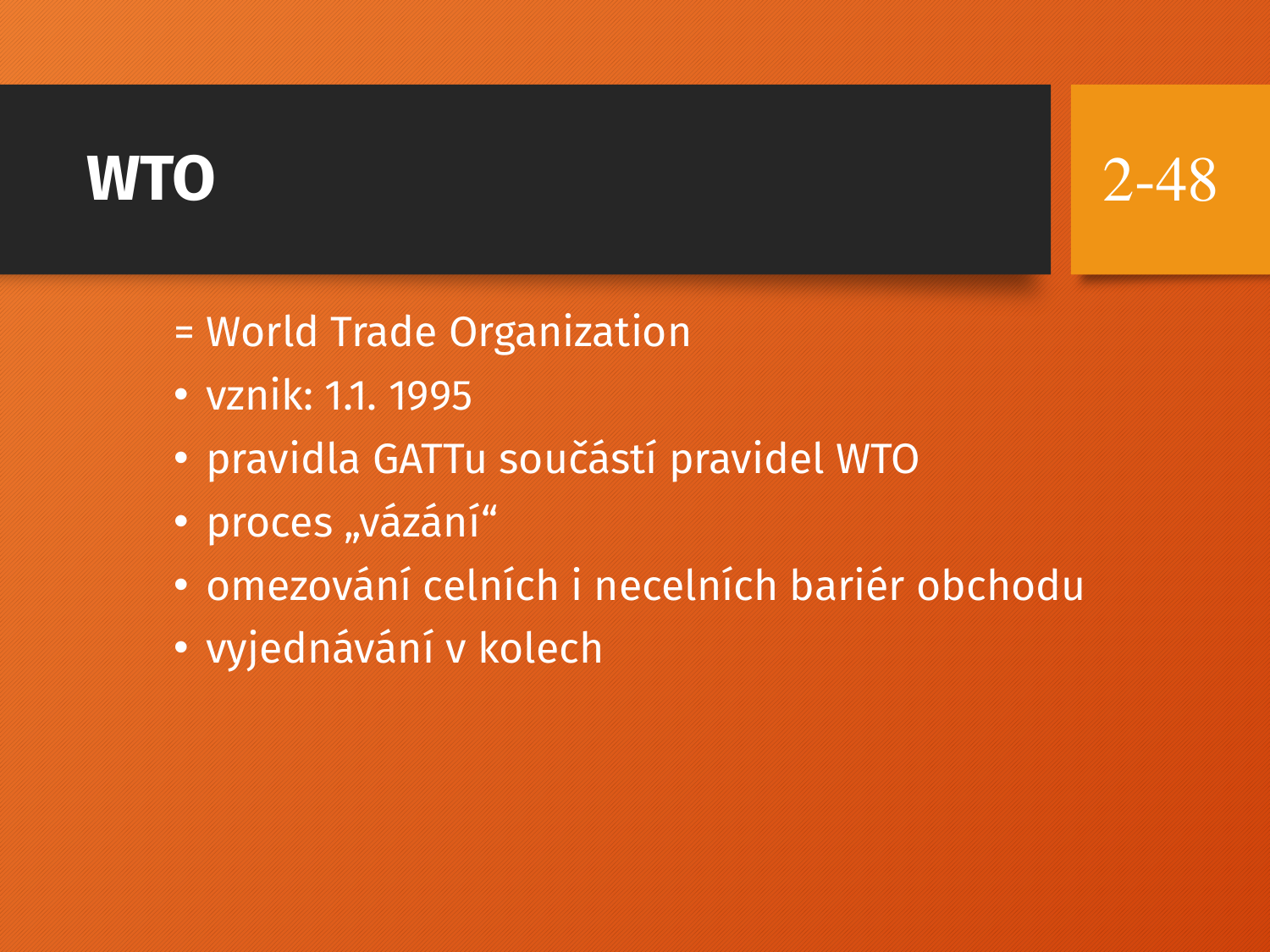

# WTO
48
= World Trade Organization
vznik: 1.1. 1995
pravidla GATTu součástí pravidel WTO
proces „vázání“
omezování celních i necelních bariér obchodu
vyjednávání v kolech